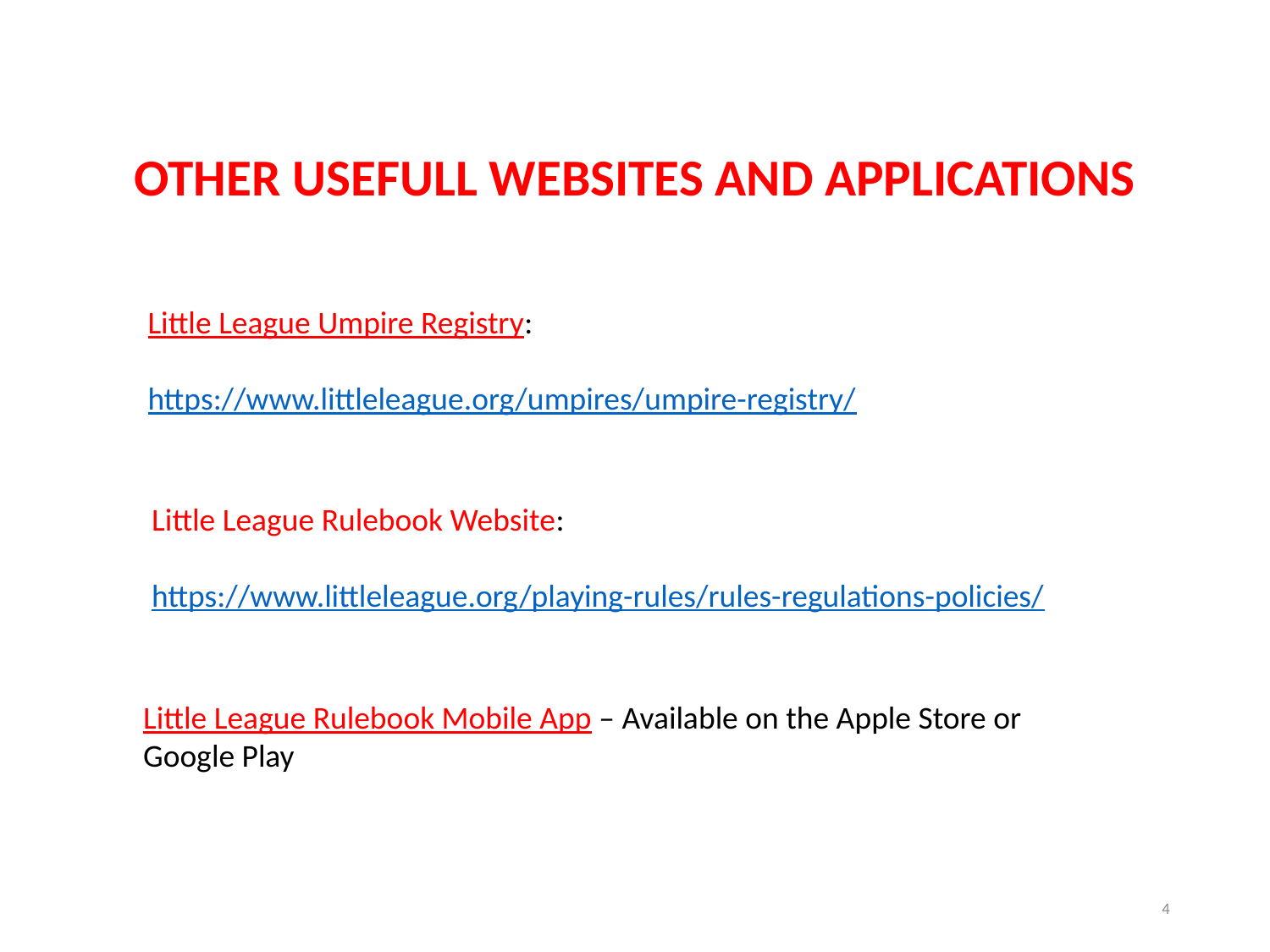

OTHER USEFULL WEBSITES AND APPLICATIONS
Little League Umpire Registry:

https://www.littleleague.org/umpires/umpire-registry/

Little League Rulebook Website:

https://www.littleleague.org/playing-rules/rules-regulations-policies/

Little League Rulebook Mobile App – Available on the Apple Store or Google Play
4